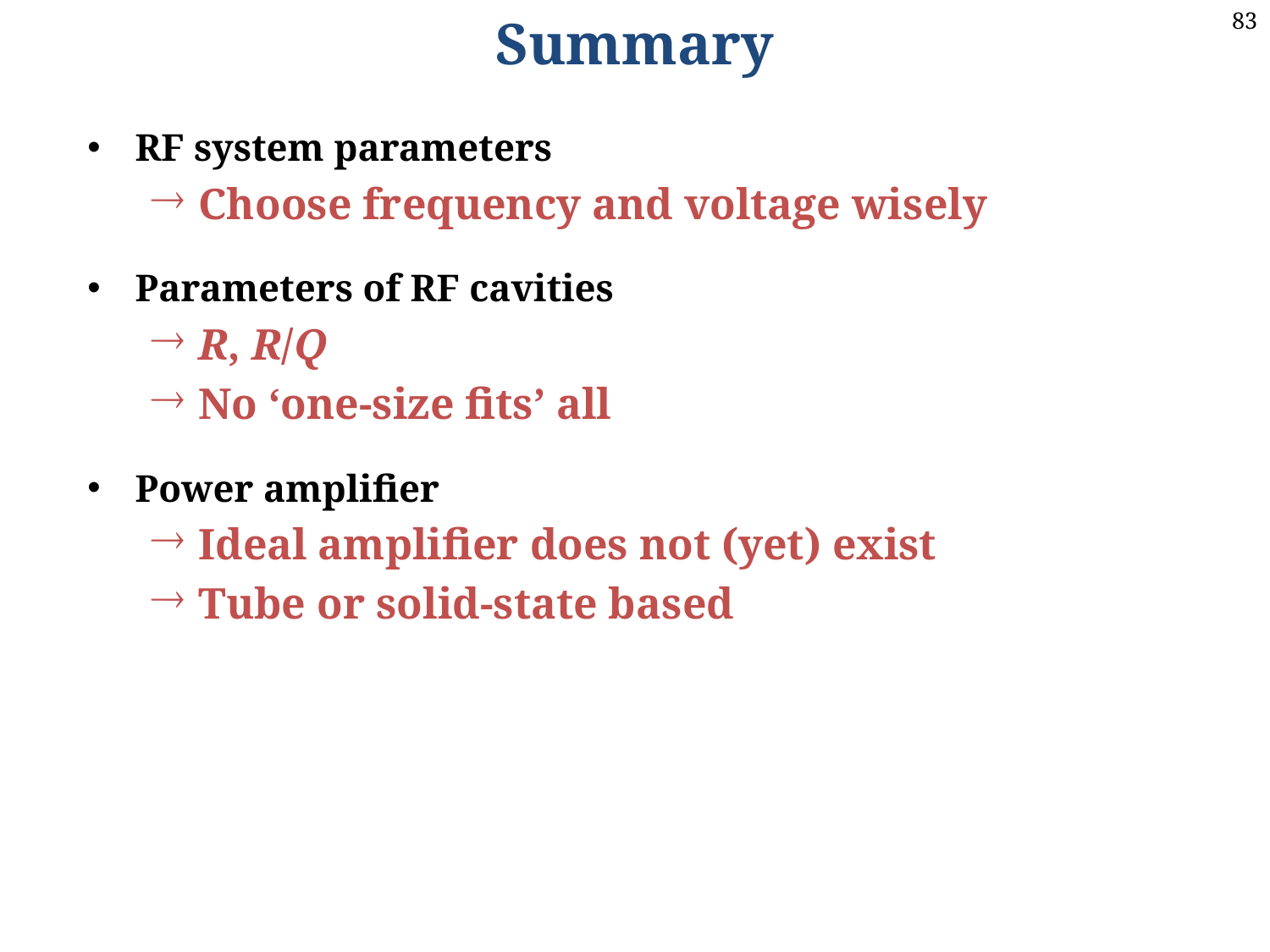

Summary
RF system parameters
Choose frequency and voltage wisely

Parameters of RF cavities
R, R/Q
No ‘one-size fits’ all

Power amplifier
Ideal amplifier does not (yet) exist
Tube or solid-state based